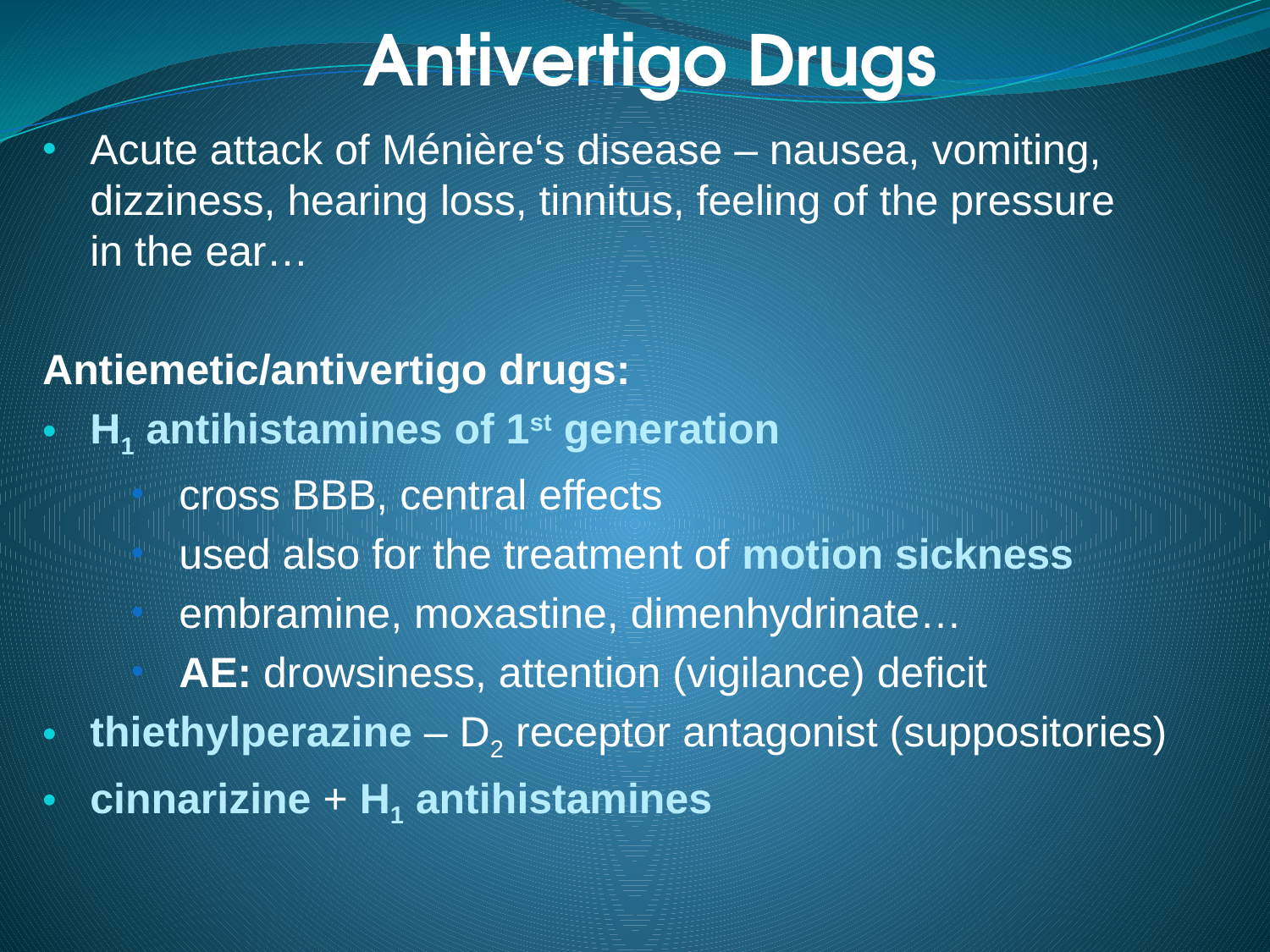

Antivertigo Drugs

Acute attack of Ménière‘s disease – nausea, vomiting, dizziness, hearing loss, tinnitus, feeling of the pressure
in the ear…

Antiemetic/antivertigo drugs:
H1 antihistamines of 1st generation
cross BBB, central effects
used also for the treatment of motion sickness
embramine, moxastine, dimenhydrinate…
AE: drowsiness, attention (vigilance) deficit
thiethylperazine – D2 receptor antagonist (suppositories)
cinnarizine + H1 antihistamines